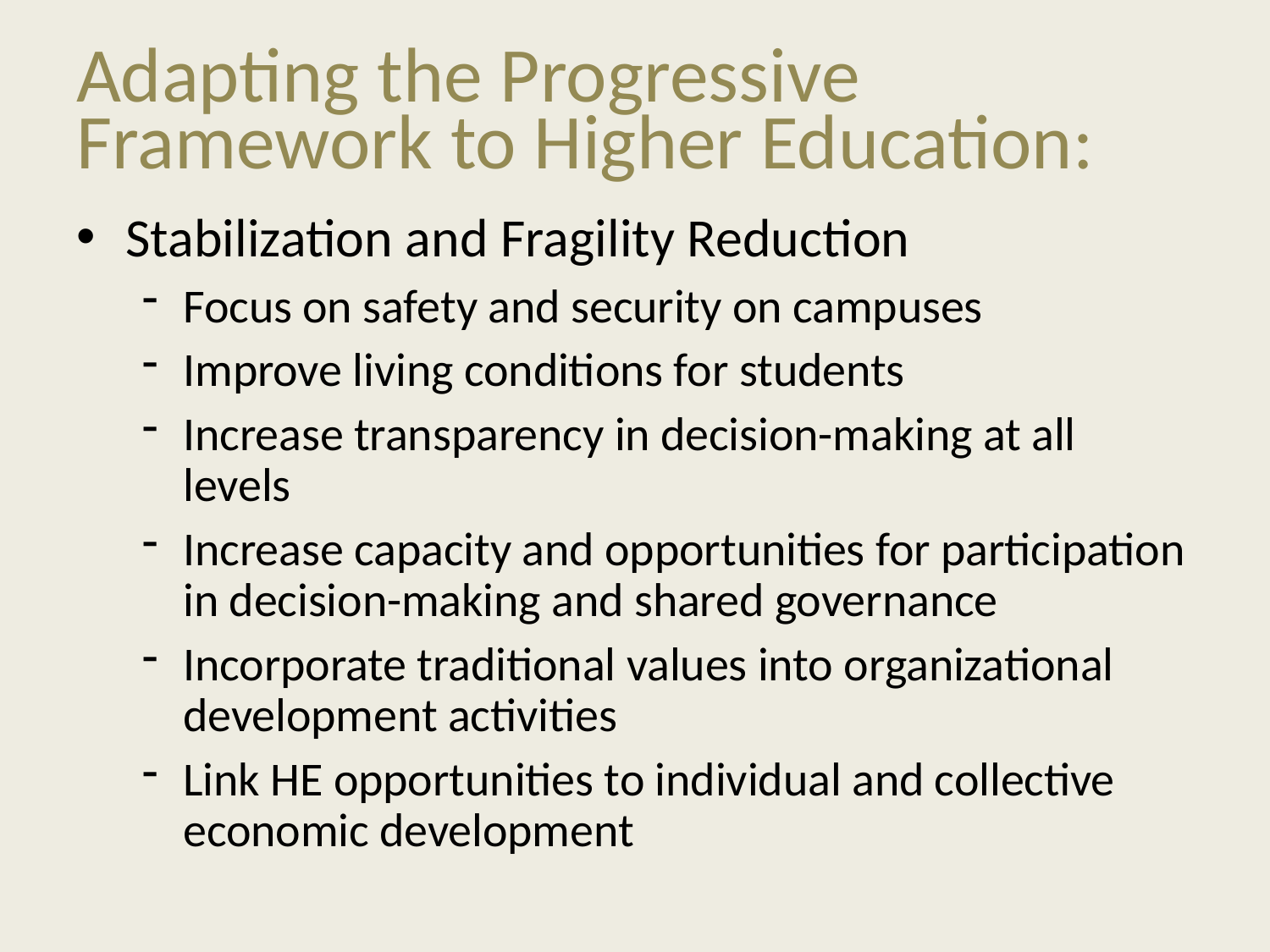

# Adapting the Progressive Framework to Higher Education:
Stabilization and Fragility Reduction
Focus on safety and security on campuses
Improve living conditions for students
Increase transparency in decision-making at all levels
Increase capacity and opportunities for participation in decision-making and shared governance
Incorporate traditional values into organizational development activities
Link HE opportunities to individual and collective economic development